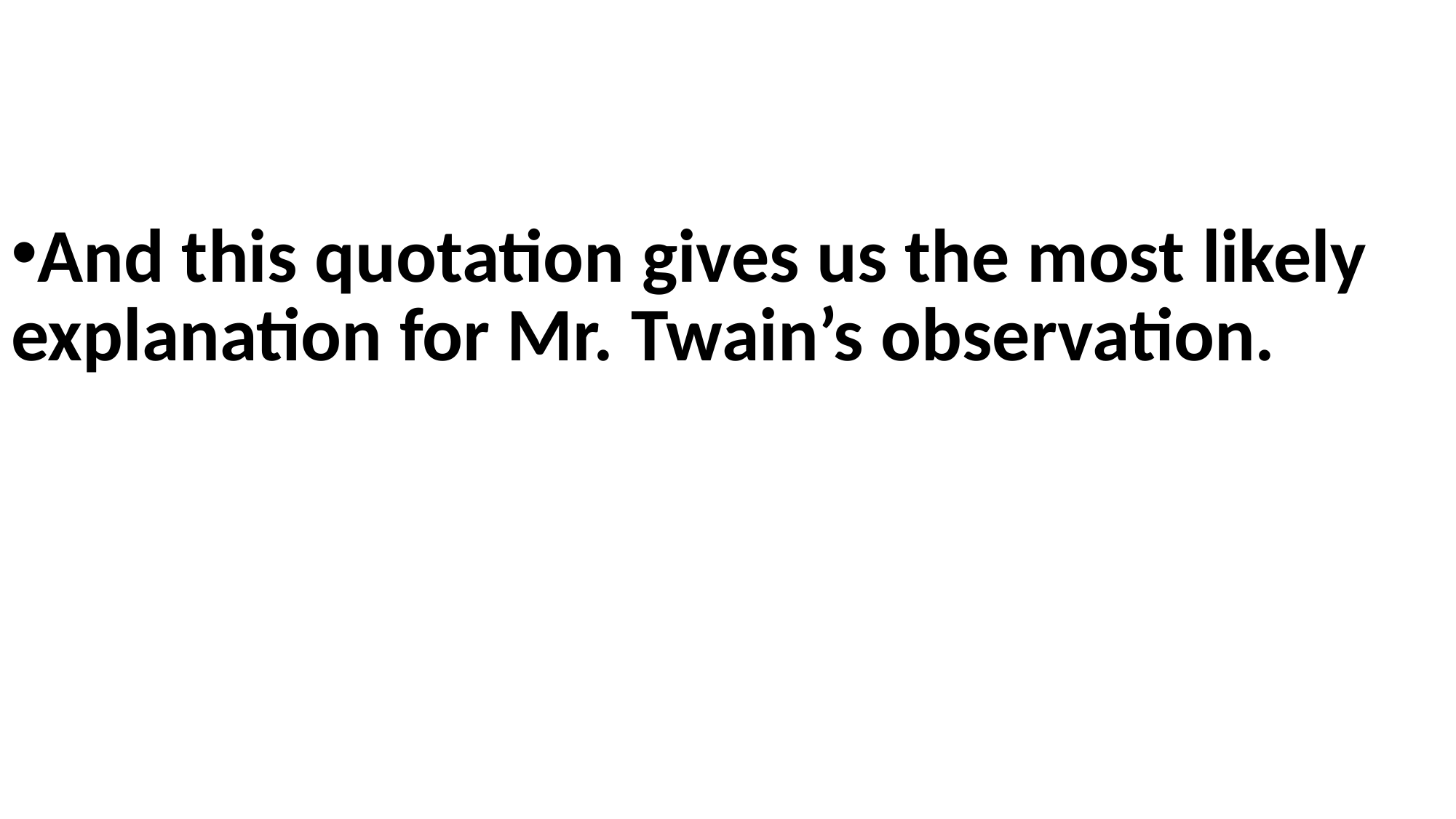

And this quotation gives us the most likely explanation for Mr. Twain’s observation.